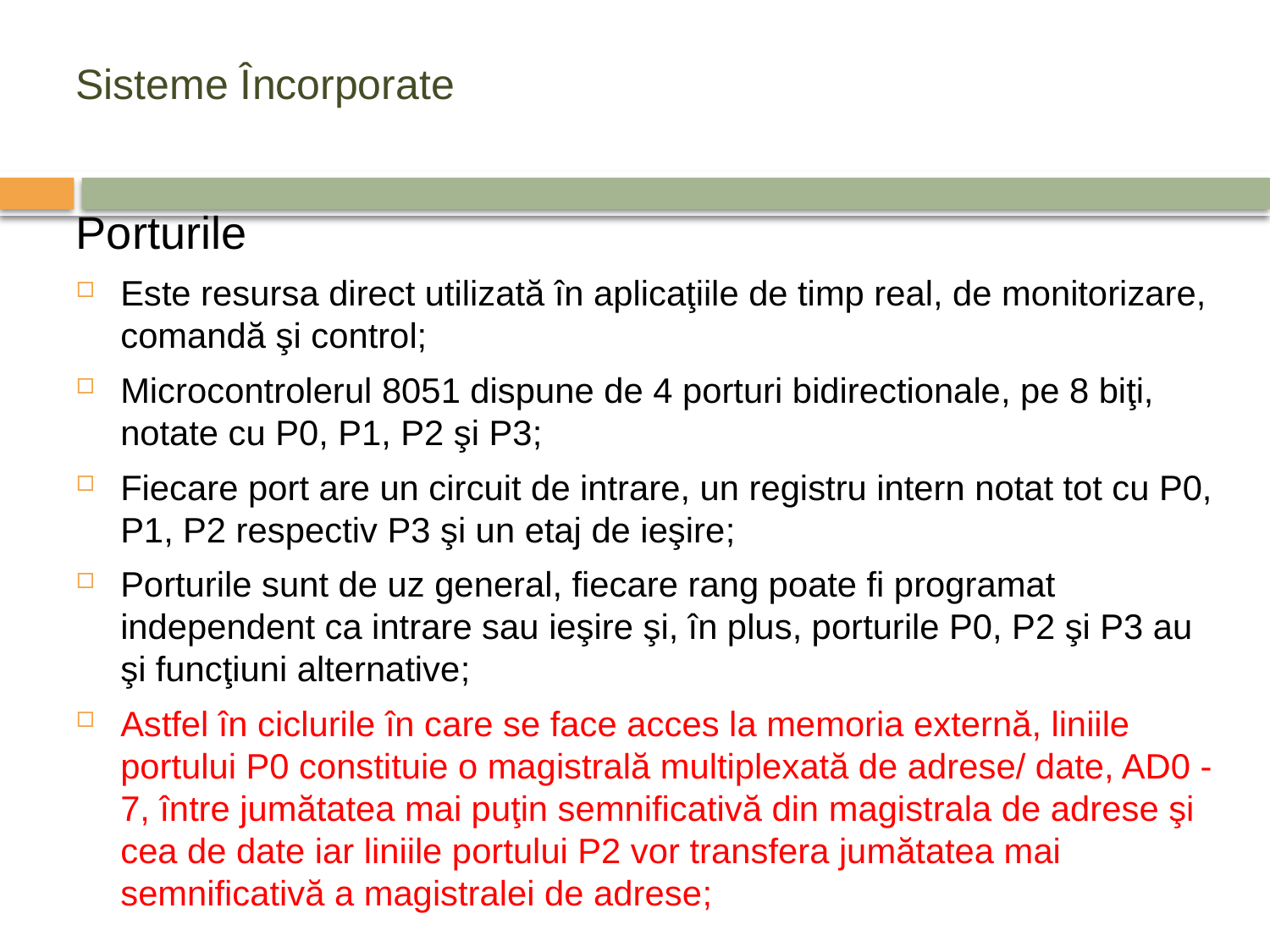

# Sisteme Încorporate
Porturile
Este resursa direct utilizată în aplicaţiile de timp real, de monitorizare, comandă şi control;
Microcontrolerul 8051 dispune de 4 porturi bidirectionale, pe 8 biţi, notate cu P0, P1, P2 şi P3;
Fiecare port are un circuit de intrare, un registru intern notat tot cu P0, P1, P2 respectiv P3 şi un etaj de ieşire;
Porturile sunt de uz general, fiecare rang poate fi programat independent ca intrare sau ieşire şi, în plus, porturile P0, P2 şi P3 au şi funcţiuni alternative;
Astfel în ciclurile în care se face acces la memoria externă, liniile portului P0 constituie o magistrală multiplexată de adrese/ date, AD0 - 7, între jumătatea mai puţin semnificativă din magistrala de adrese şi cea de date iar liniile portului P2 vor transfera jumătatea mai semnificativă a magistralei de adrese;